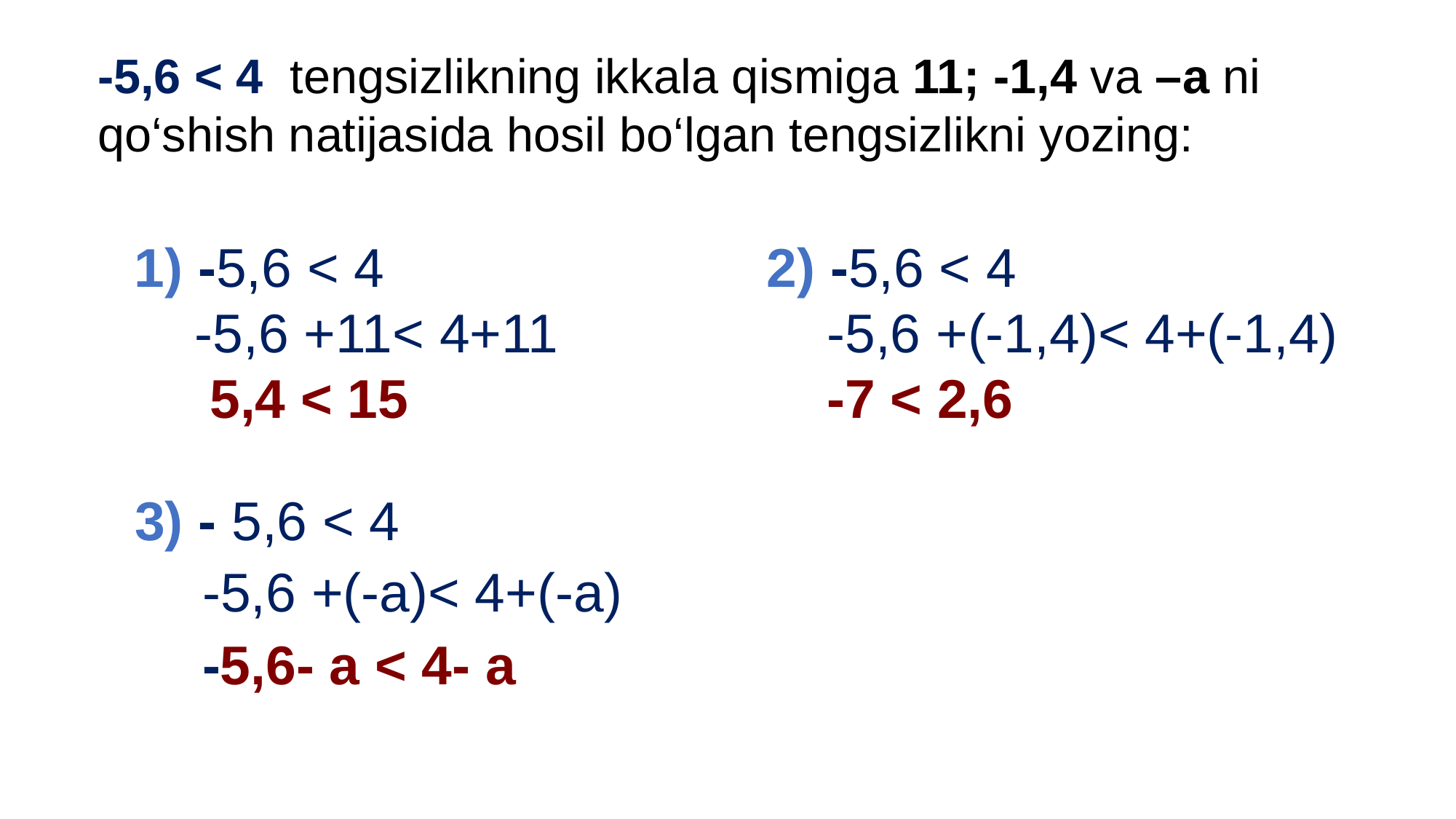

-5,6 < 4  tengsizlikning ikkala qismiga 11; -1,4 va –a ni
qo‘shish natijasida hosil bo‘lgan tengsizlikni yozing:
1) -5,6 < 4
    -5,6 +11< 4+11
     5,4 < 15
2) -5,6 < 4
    -5,6 +(-1,4)< 4+(-1,4)
    -7 < 2,6
3) - 5,6 < 4
    -5,6 +(-a)< 4+(-a)
    -5,6- a < 4- a